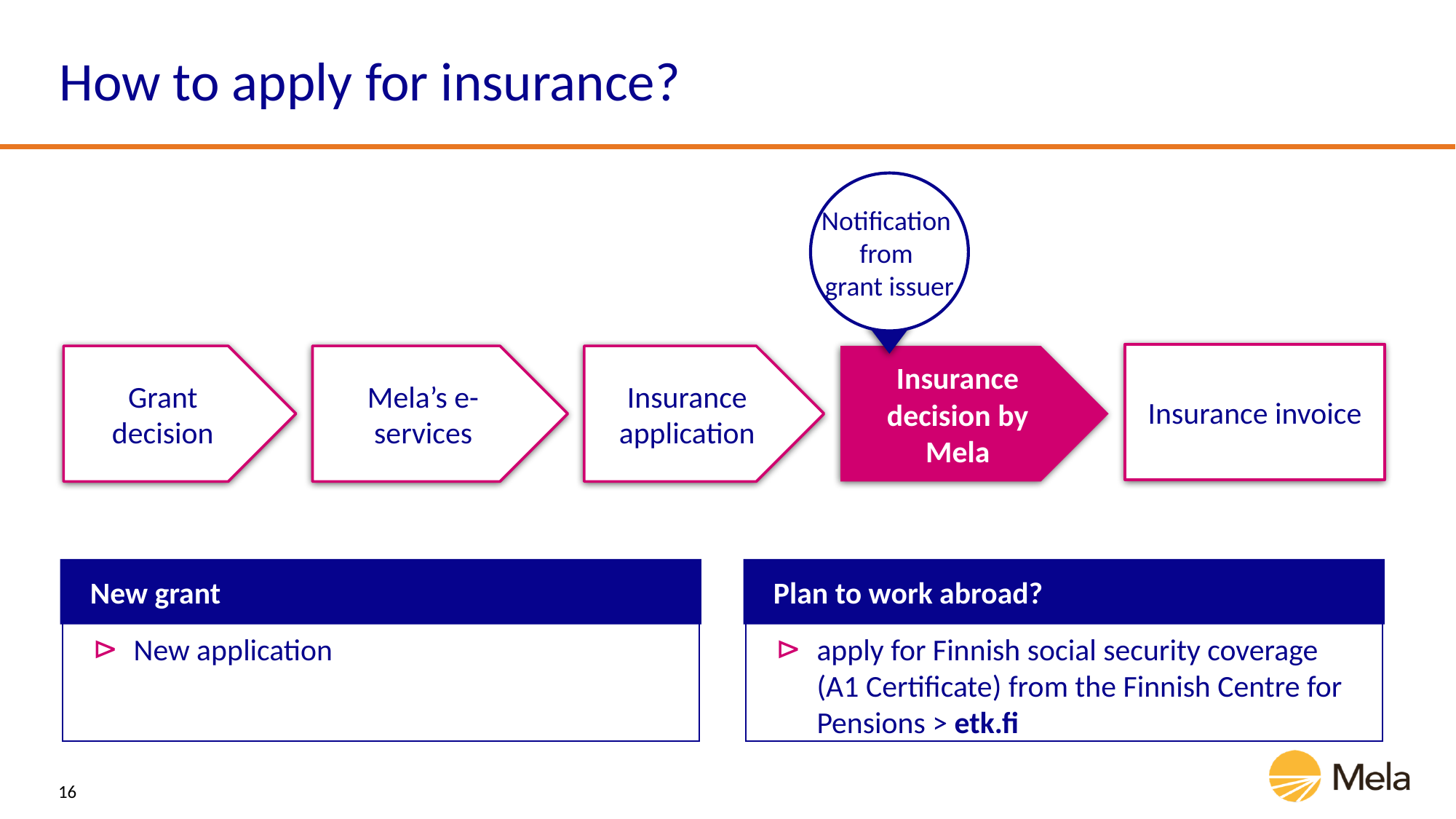

# How to apply for insurance?
Notification
from
grant issuer

Insurance invoice
Grant decision
Mela’s e-services
Insurance decision by Mela
Insurance application
New grant
Plan to work abroad?
New application
apply for Finnish social security coverage
(A1 Certificate) from the Finnish Centre for Pensions > etk.fi
16